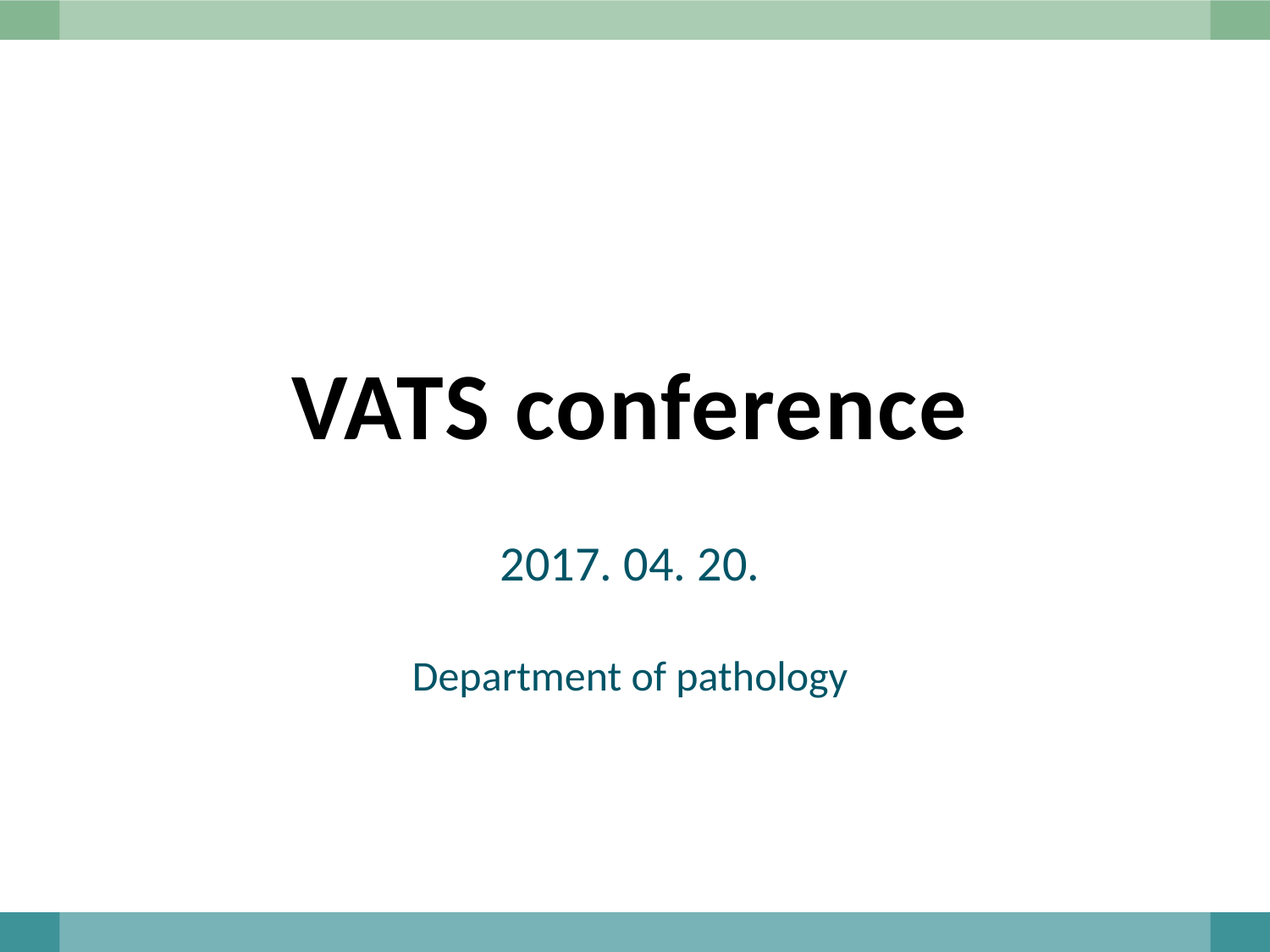

# VATS conference
2017. 04. 20.

Department of pathology